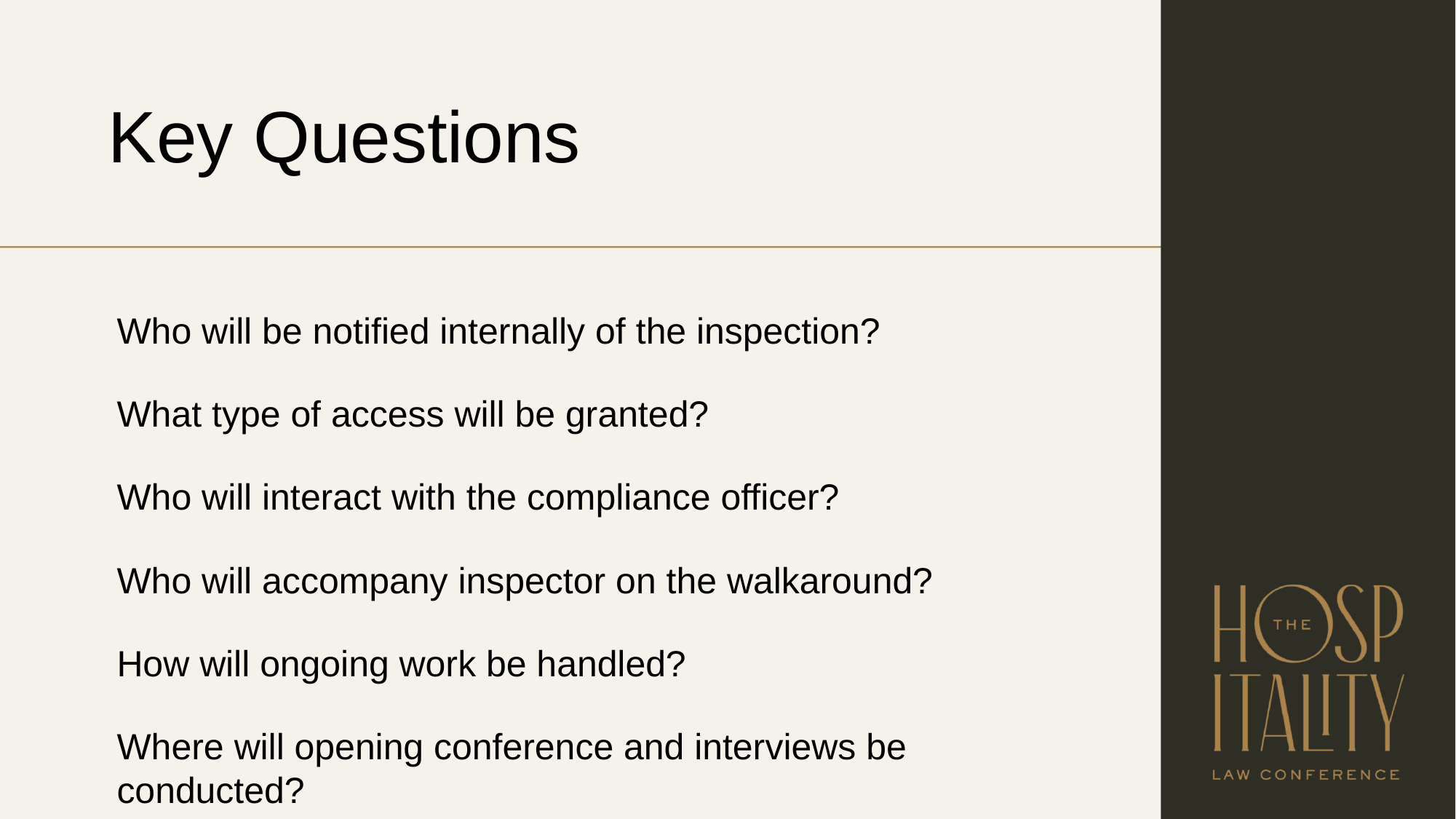

Key Questions
Who will be notified internally of the inspection?
What type of access will be granted?
Who will interact with the compliance officer?
Who will accompany inspector on the walkaround?
How will ongoing work be handled?
Where will opening conference and interviews be conducted?